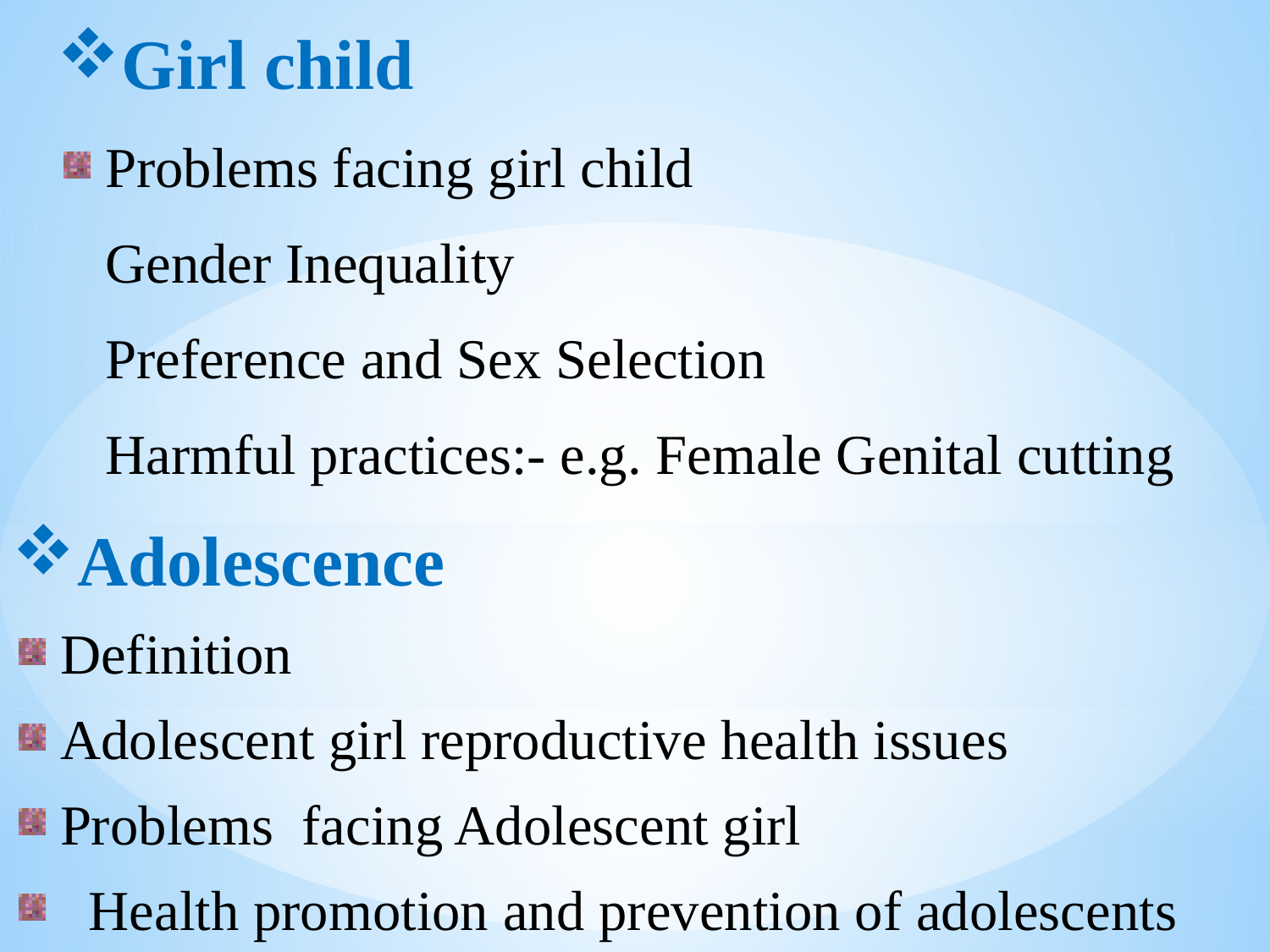

Girl child
Problems facing girl child
Gender Inequality
Preference and Sex Selection
Harmful practices:- e.g. Female Genital cutting
Adolescence
Definition
Adolescent girl reproductive health issues
Problems  facing Adolescent girl
  Health promotion and prevention of adolescents